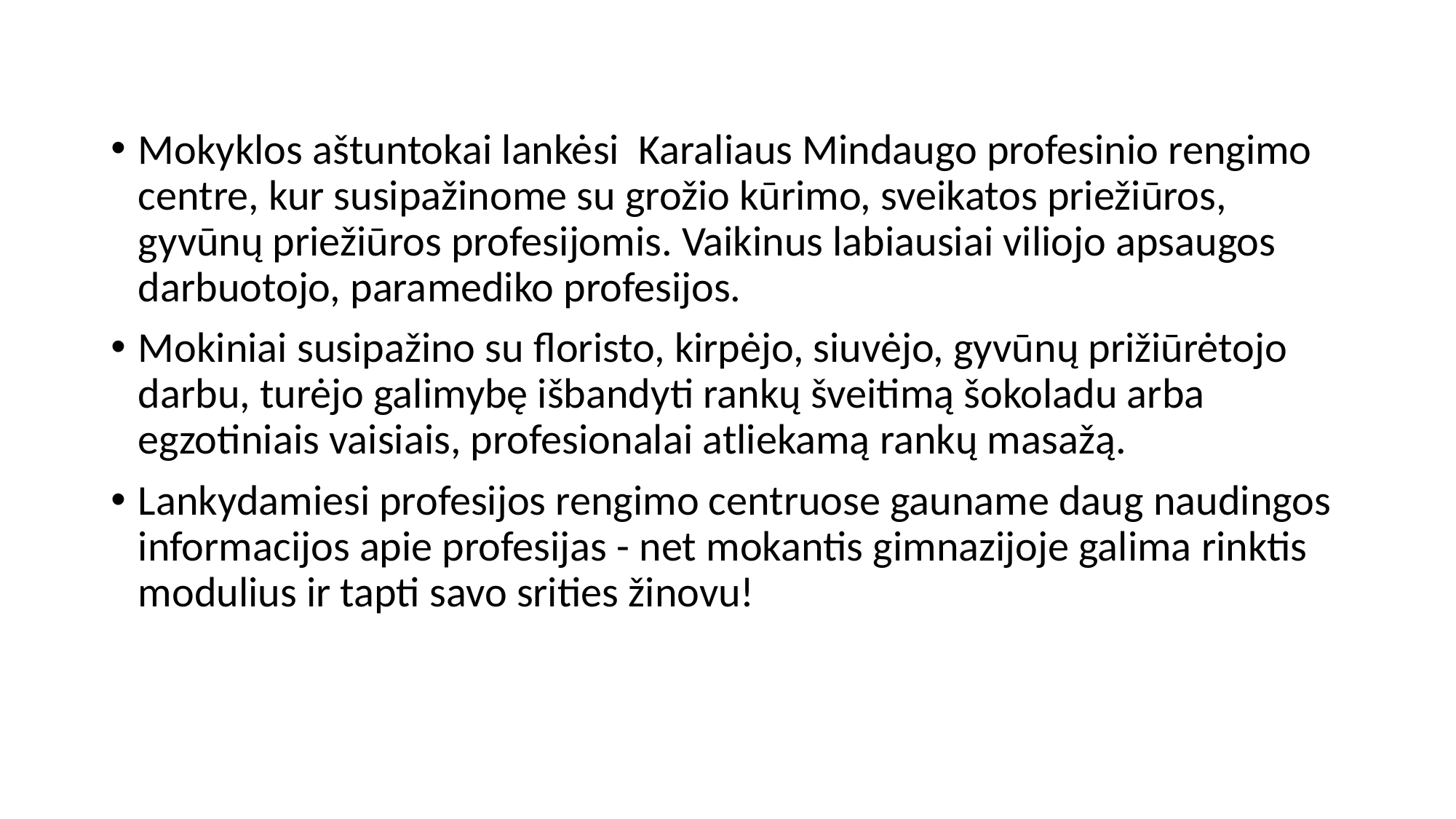

Mokyklos aštuntokai lankėsi  Karaliaus Mindaugo profesinio rengimo centre, kur susipažinome su grožio kūrimo, sveikatos priežiūros, gyvūnų priežiūros profesijomis. Vaikinus labiausiai viliojo apsaugos darbuotojo, paramediko profesijos.
Mokiniai susipažino su floristo, kirpėjo, siuvėjo, gyvūnų prižiūrėtojo darbu, turėjo galimybę išbandyti rankų šveitimą šokoladu arba egzotiniais vaisiais, profesionalai atliekamą rankų masažą.
Lankydamiesi profesijos rengimo centruose gauname daug naudingos informacijos apie profesijas - net mokantis gimnazijoje galima rinktis modulius ir tapti savo srities žinovu!